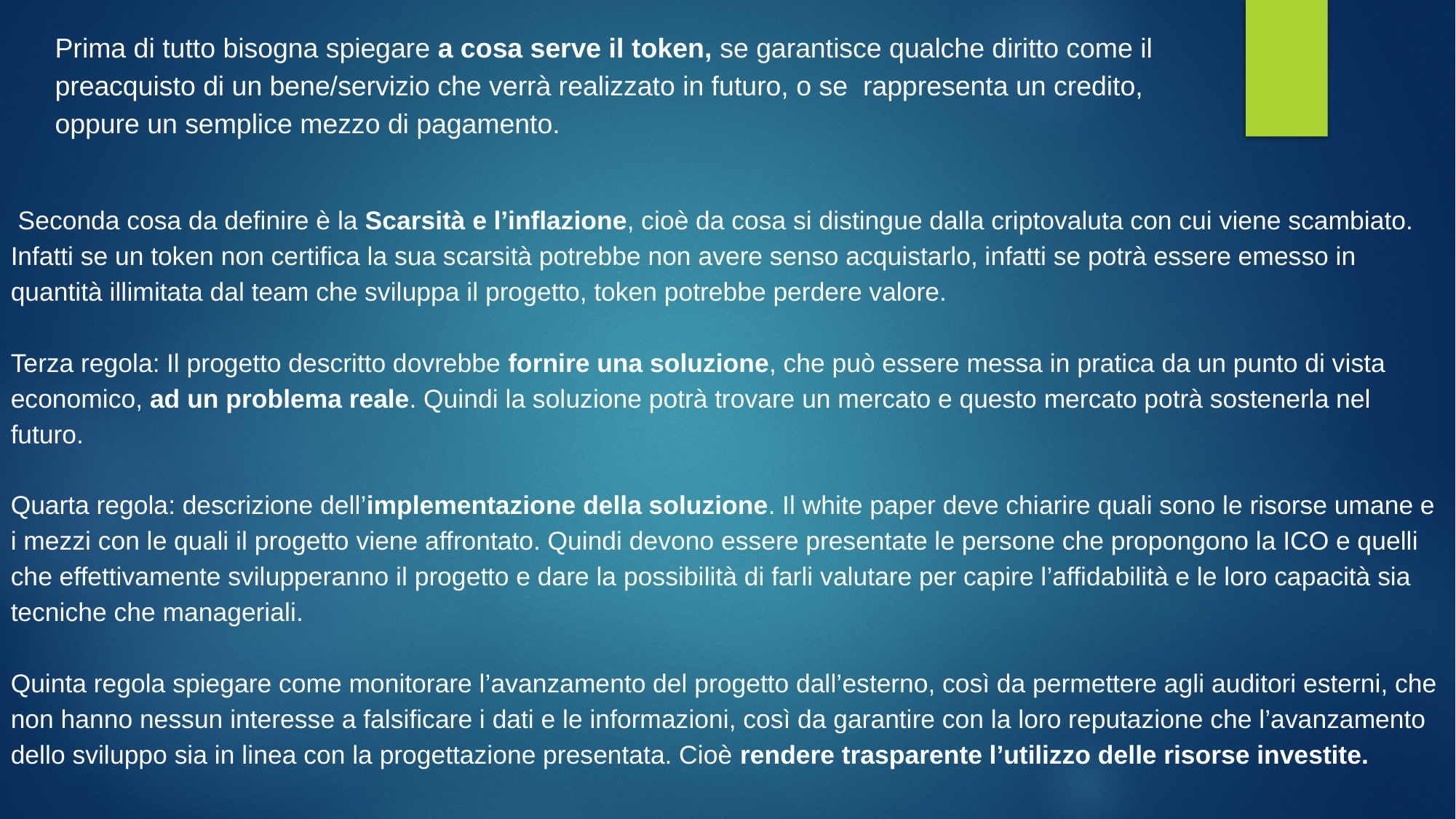

Prima di tutto bisogna spiegare a cosa serve il token, se garantisce qualche diritto come il preacquisto di un bene/servizio che verrà realizzato in futuro, o se  rappresenta un credito, oppure un semplice mezzo di pagamento.
 Seconda cosa da definire è la Scarsità e l’inflazione, cioè da cosa si distingue dalla criptovaluta con cui viene scambiato. Infatti se un token non certifica la sua scarsità potrebbe non avere senso acquistarlo, infatti se potrà essere emesso in quantità illimitata dal team che sviluppa il progetto, token potrebbe perdere valore.

Terza regola: Il progetto descritto dovrebbe fornire una soluzione, che può essere messa in pratica da un punto di vista economico, ad un problema reale. Quindi la soluzione potrà trovare un mercato e questo mercato potrà sostenerla nel futuro.

Quarta regola: descrizione dell’implementazione della soluzione. Il white paper deve chiarire quali sono le risorse umane e i mezzi con le quali il progetto viene affrontato. Quindi devono essere presentate le persone che propongono la ICO e quelli che effettivamente svilupperanno il progetto e dare la possibilità di farli valutare per capire l’affidabilità e le loro capacità sia tecniche che manageriali.

Quinta regola spiegare come monitorare l’avanzamento del progetto dall’esterno, così da permettere agli auditori esterni, che non hanno nessun interesse a falsificare i dati e le informazioni, così da garantire con la loro reputazione che l’avanzamento dello sviluppo sia in linea con la progettazione presentata. Cioè rendere trasparente l’utilizzo delle risorse investite.